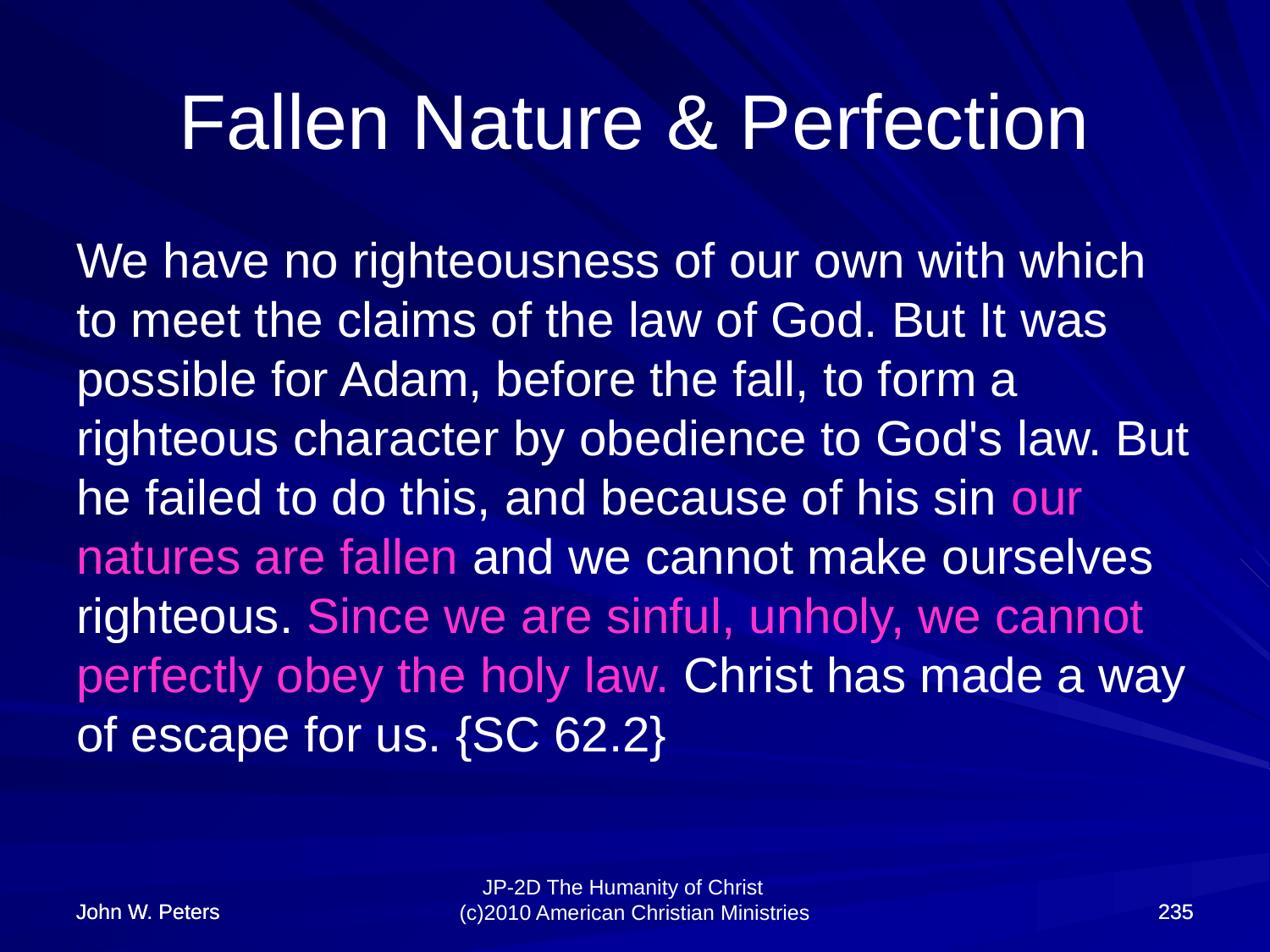

# Fallen Nature & Perfection
We have no righteousness of our own with which to meet the claims of the law of God. But It was possible for Adam, before the fall, to form a righteous character by obedience to God's law. But he failed to do this, and because of his sin our natures are fallen and we cannot make ourselves righteous. Since we are sinful, unholy, we cannot perfectly obey the holy law. Christ has made a way of escape for us. {SC 62.2}
John W. Peters
John W. Peters
235
235
JP-2D The Humanity of Christ     (c)2010 American Christian Ministries